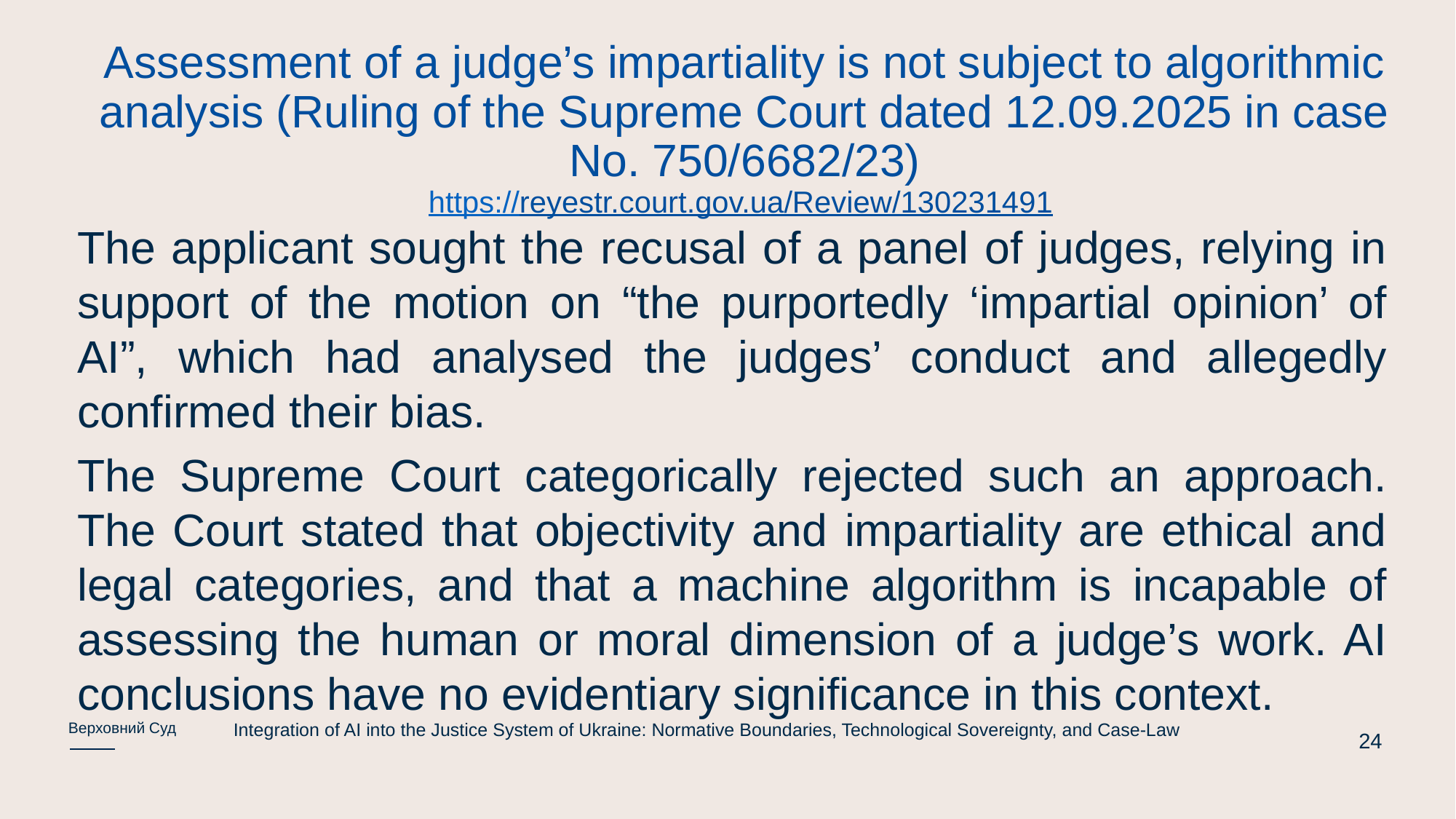

# Assessment of a judge’s impartiality is not subject to algorithmic analysis (Ruling of the Supreme Court dated 12.09.2025 in case No. 750/6682/23) https://reyestr.court.gov.ua/Review/130231491
The applicant sought the recusal of a panel of judges, relying in support of the motion on “the purportedly ‘impartial opinion’ of AI”, which had analysed the judges’ conduct and allegedly confirmed their bias.
The Supreme Court categorically rejected such an approach. The Court stated that objectivity and impartiality are ethical and legal categories, and that a machine algorithm is incapable of assessing the human or moral dimension of a judge’s work. AI conclusions have no evidentiary significance in this context.
Integration of AI into the Justice System of Ukraine: Normative Boundaries, Technological Sovereignty, and Case-Law
Верховний Суд
24